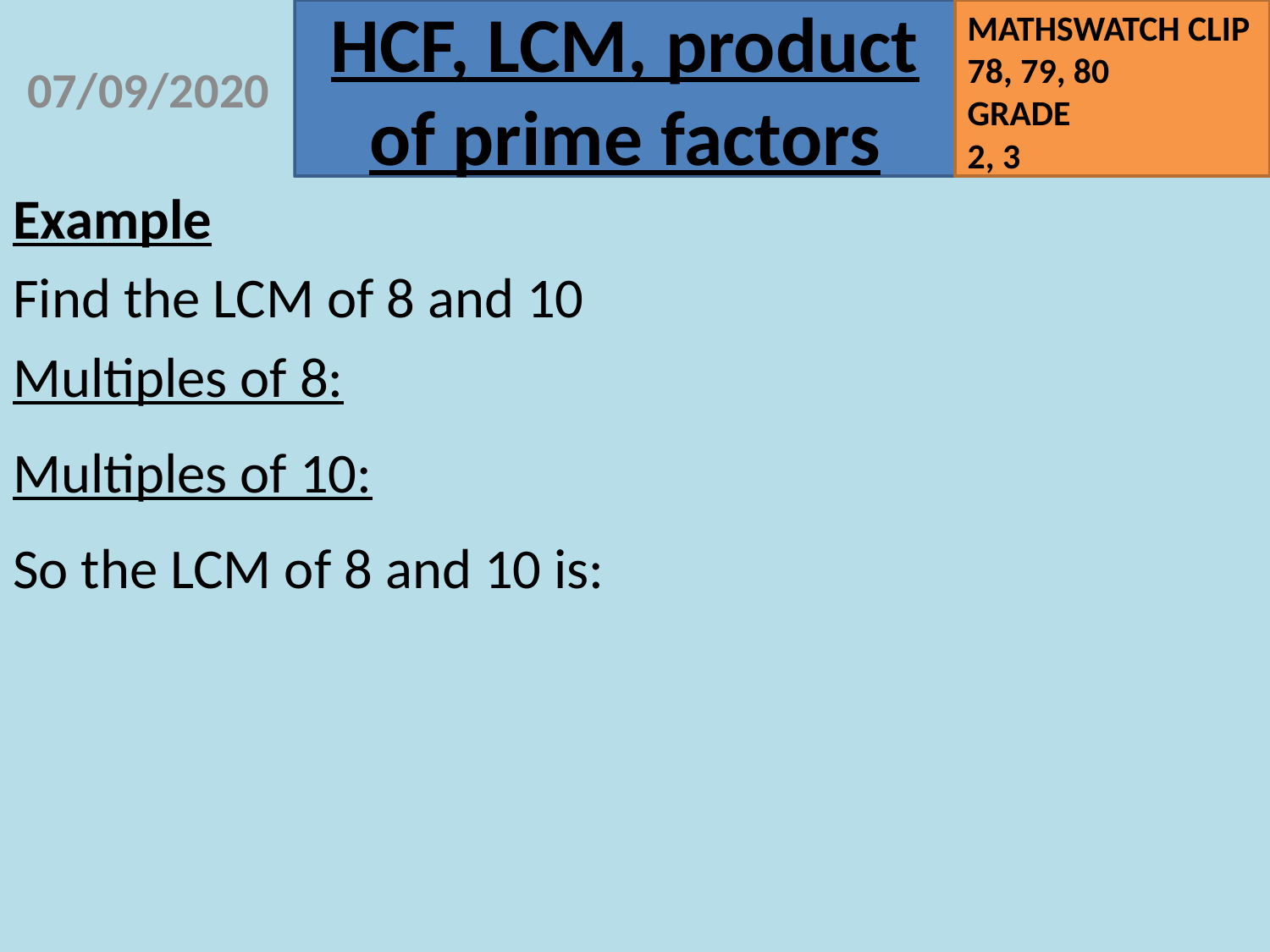

07/09/2020
Example
Find the LCM of 8 and 10
Multiples of 8:
Multiples of 10:
So the LCM of 8 and 10 is: